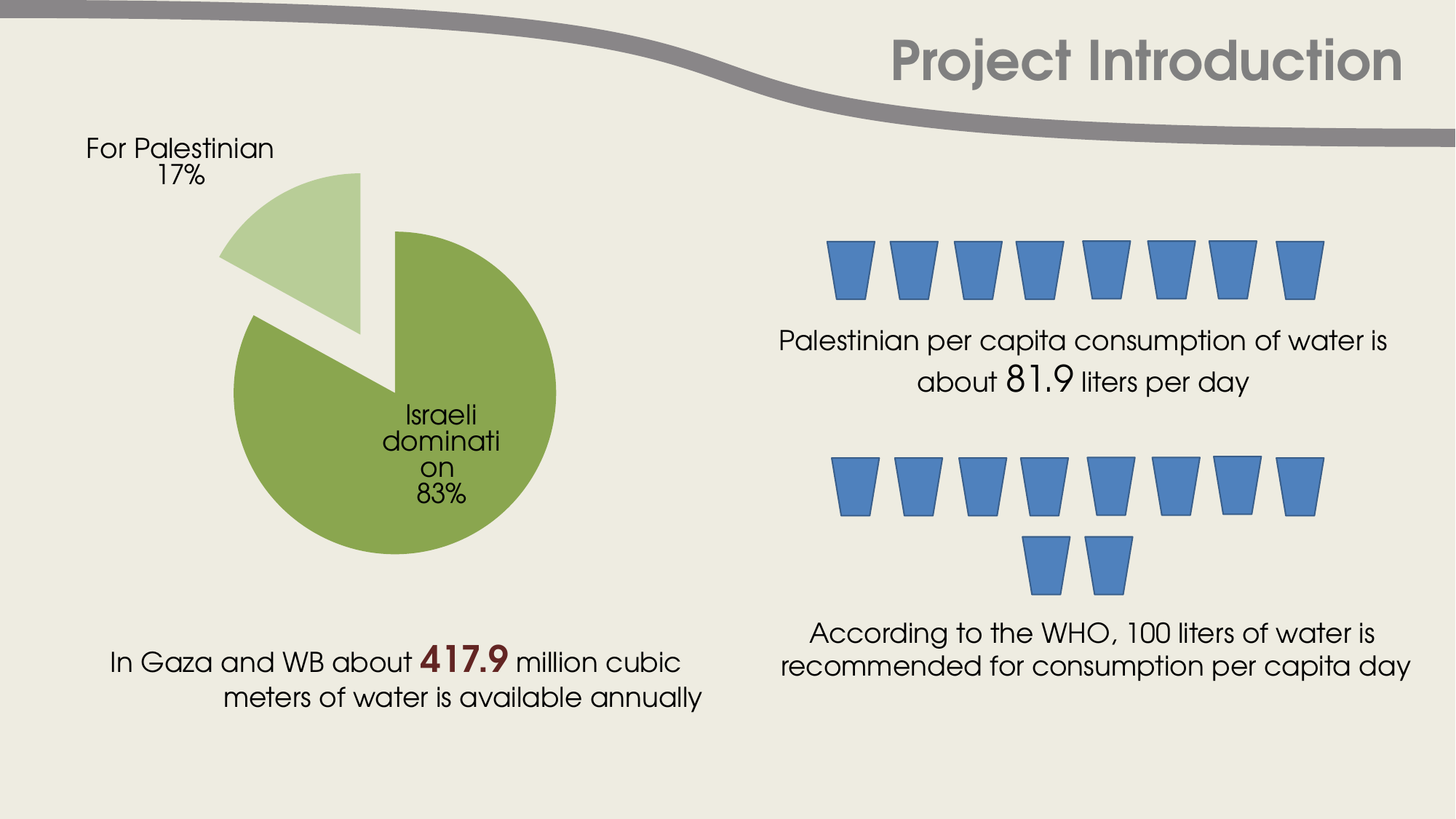

Project Introduction

### Chart

| Category | Sales |
|---|---|
| Israeli domination  | 83.0 |
| For Palestinian | 17.0 |

Palestinian per capita consumption of water is
about 81.9 liters per day

According to the WHO, 100 liters of water is
 recommended for consumption per capita day
In Gaza and WB about 417.9 million cubic
meters of water is available annually